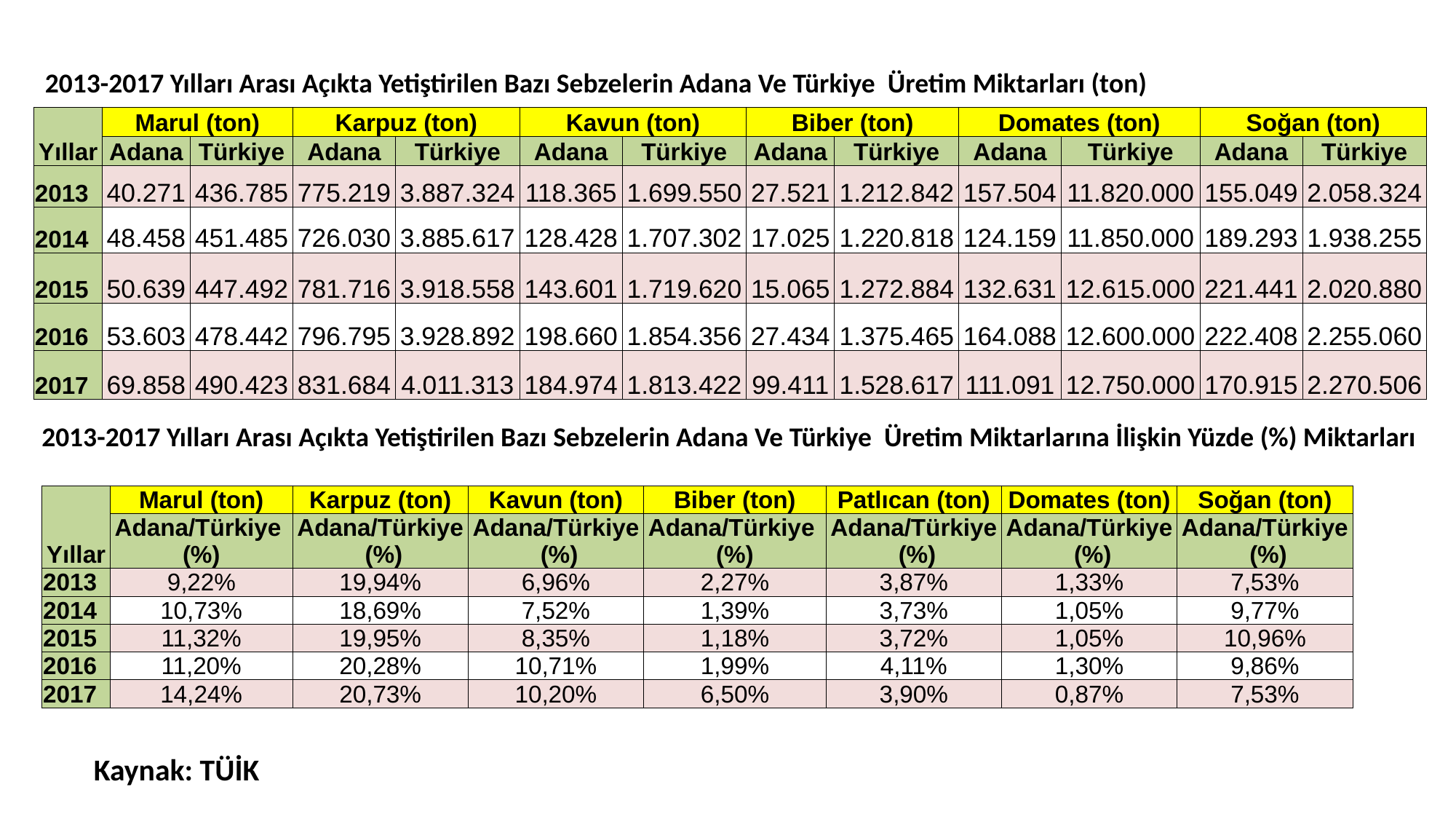

2013-2017 Yılları Arası Açıkta Yetiştirilen Bazı Sebzelerin Adana Ve Türkiye  Üretim Miktarları (ton)
| Yıllar | Marul (ton) |  | Karpuz (ton) |  | Kavun (ton) |  | Biber (ton) |  | Domates (ton) |  | Soğan (ton) |  |
| --- | --- | --- | --- | --- | --- | --- | --- | --- | --- | --- | --- | --- |
|  | Adana | Türkiye | Adana | Türkiye | Adana | Türkiye | Adana | Türkiye | Adana | Türkiye | Adana | Türkiye |
| 2013 | 40.271 | 436.785 | 775.219 | 3.887.324 | 118.365 | 1.699.550 | 27.521 | 1.212.842 | 157.504 | 11.820.000 | 155.049 | 2.058.324 |
| 2014 | 48.458 | 451.485 | 726.030 | 3.885.617 | 128.428 | 1.707.302 | 17.025 | 1.220.818 | 124.159 | 11.850.000 | 189.293 | 1.938.255 |
| 2015 | 50.639 | 447.492 | 781.716 | 3.918.558 | 143.601 | 1.719.620 | 15.065 | 1.272.884 | 132.631 | 12.615.000 | 221.441 | 2.020.880 |
| 2016 | 53.603 | 478.442 | 796.795 | 3.928.892 | 198.660 | 1.854.356 | 27.434 | 1.375.465 | 164.088 | 12.600.000 | 222.408 | 2.255.060 |
| 2017 | 69.858 | 490.423 | 831.684 | 4.011.313 | 184.974 | 1.813.422 | 99.411 | 1.528.617 | 111.091 | 12.750.000 | 170.915 | 2.270.506 |
2013-2017 Yılları Arası Açıkta Yetiştirilen Bazı Sebzelerin Adana Ve Türkiye  Üretim Miktarlarına İlişkin Yüzde (%) Miktarları
| Yıllar | Marul (ton) | Karpuz (ton) | Kavun (ton) | Biber (ton) | Patlıcan (ton) | Domates (ton) | Soğan (ton) |
| --- | --- | --- | --- | --- | --- | --- | --- |
|  | Adana/Türkiye (%) | Adana/Türkiye (%) | Adana/Türkiye (%) | Adana/Türkiye (%) | Adana/Türkiye (%) | Adana/Türkiye (%) | Adana/Türkiye (%) |
| 2013 | 9,22% | 19,94% | 6,96% | 2,27% | 3,87% | 1,33% | 7,53% |
| 2014 | 10,73% | 18,69% | 7,52% | 1,39% | 3,73% | 1,05% | 9,77% |
| 2015 | 11,32% | 19,95% | 8,35% | 1,18% | 3,72% | 1,05% | 10,96% |
| 2016 | 11,20% | 20,28% | 10,71% | 1,99% | 4,11% | 1,30% | 9,86% |
| 2017 | 14,24% | 20,73% | 10,20% | 6,50% | 3,90% | 0,87% | 7,53% |
Kaynak: TÜİK